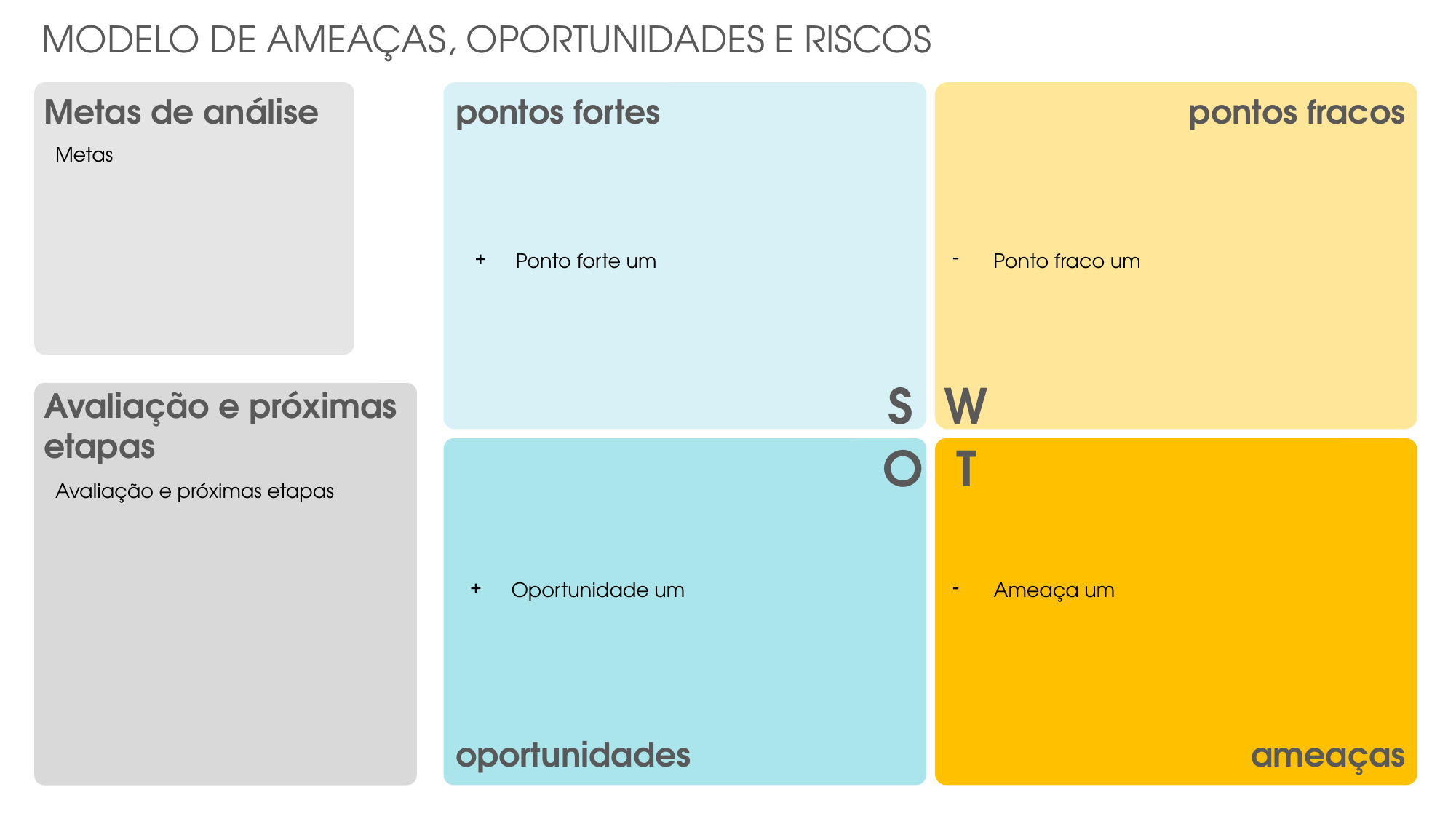

MODELO DE AMEAÇAS, OPORTUNIDADES E RISCOS

Metas de análise

pontos fortes

pontos fracos
Ponto forte um
Ponto fraco um
Metas

S
W
Avaliação e próximas etapas

O
T
Oportunidade um
Ameaça um

Avaliação e próximas etapas

oportunidades
ameaças